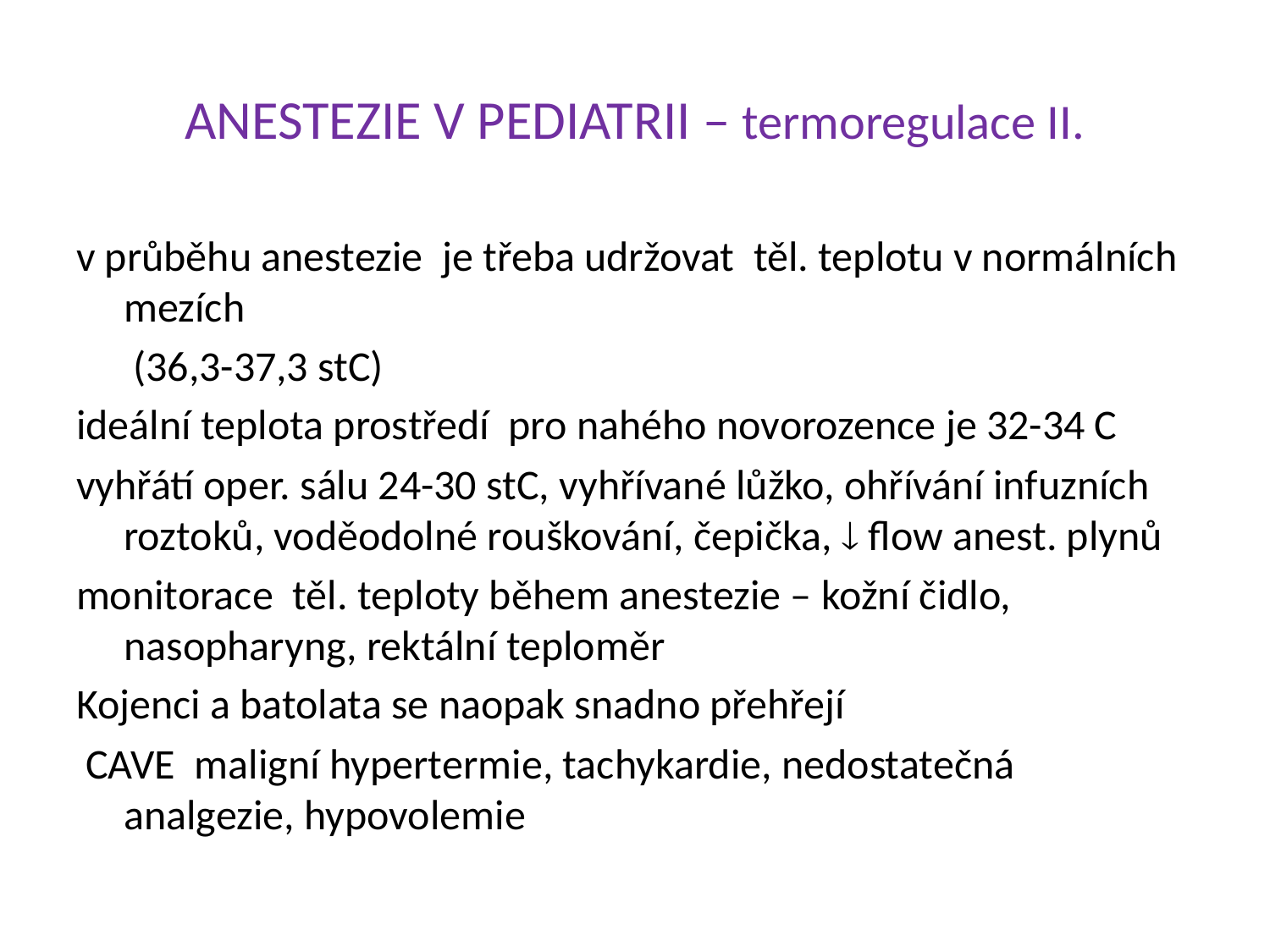

# ANESTEZIE V PEDIATRII – termoregulace II.
v průběhu anestezie  je třeba udržovat  těl. teplotu v normálních mezích
      (36,3-37,3 stC)
ideální teplota prostředí  pro nahého novorozence je 32-34 C
vyhřátí oper. sálu 24-30 stC, vyhřívané lůžko, ohřívání infuzních roztoků, voděodolné rouškování, čepička, ↓ flow anest. plynů
monitorace  těl. teploty během anestezie – kožní čidlo, nasopharyng, rektální teploměr
Kojenci a batolata se naopak snadno přehřejí
 CAVE  maligní hypertermie, tachykardie, nedostatečná analgezie, hypovolemie